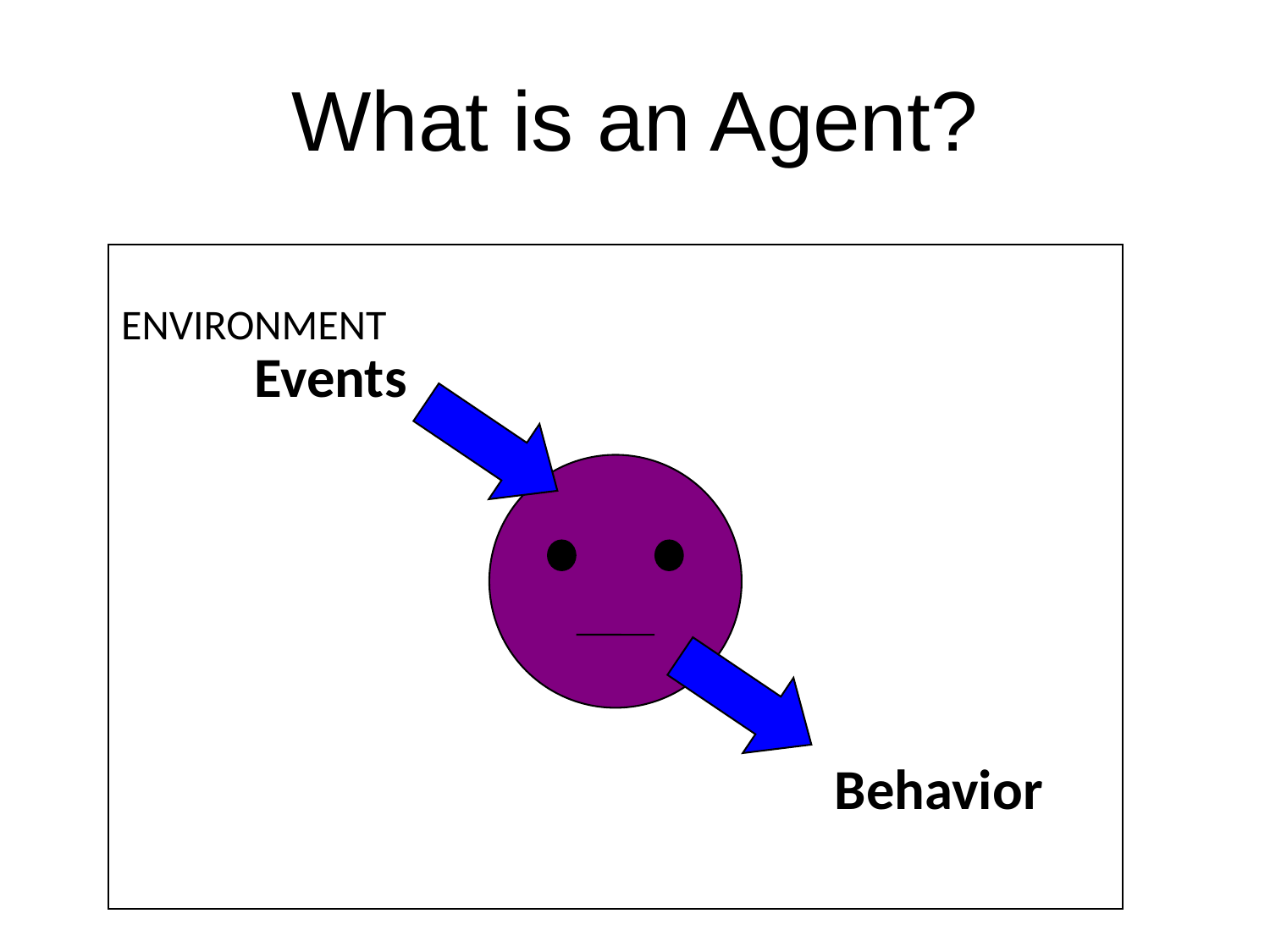

# What is an Agent?
ENVIRONMENT

      Events

    Behavior